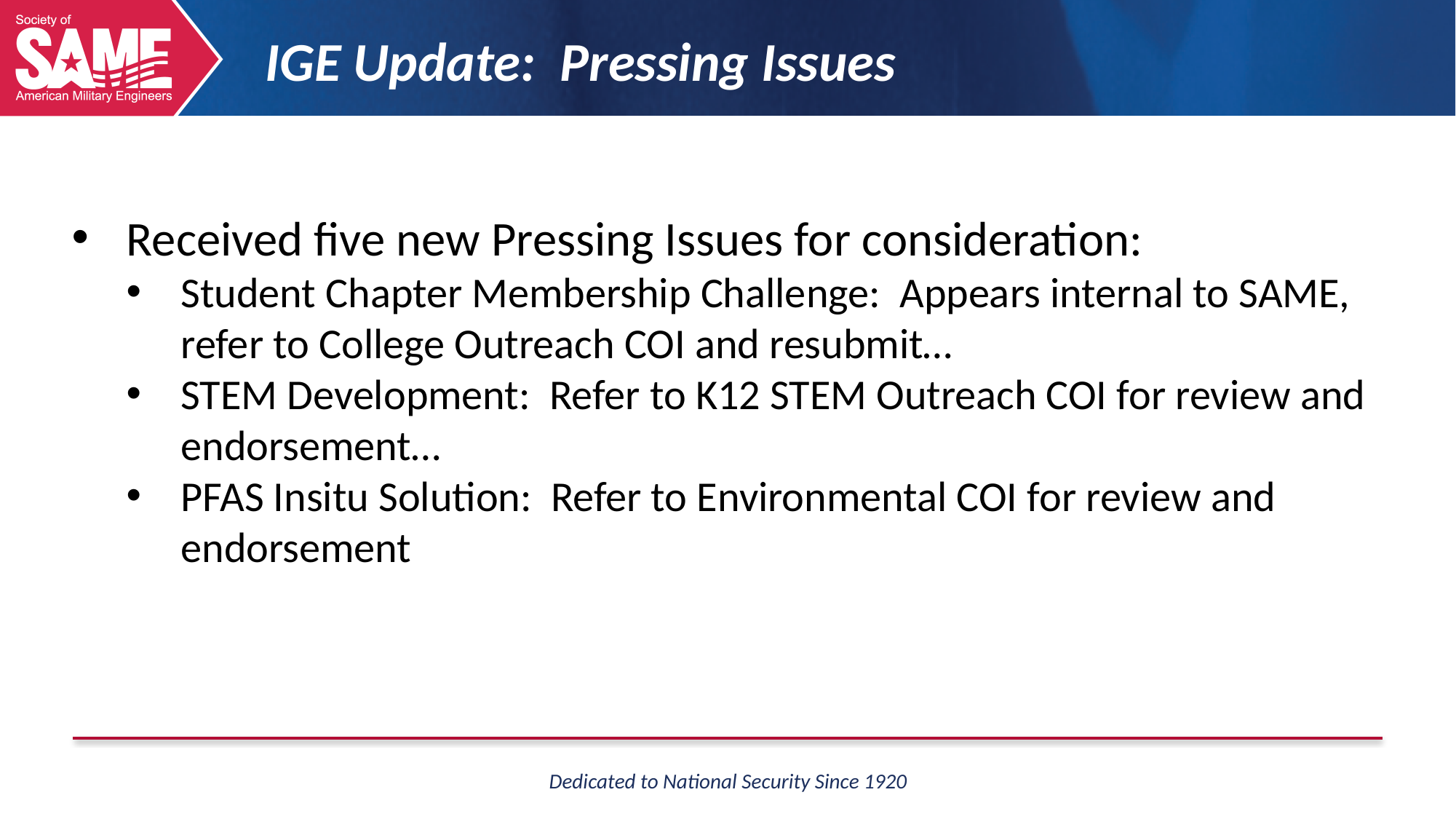

IGE Update:  Pressing Issues
Received five new Pressing Issues for consideration:
Student Chapter Membership Challenge:  Appears internal to SAME, refer to College Outreach COI and resubmit…
STEM Development:  Refer to K12 STEM Outreach COI for review and endorsement…
PFAS Insitu Solution:  Refer to Environmental COI for review and endorsement